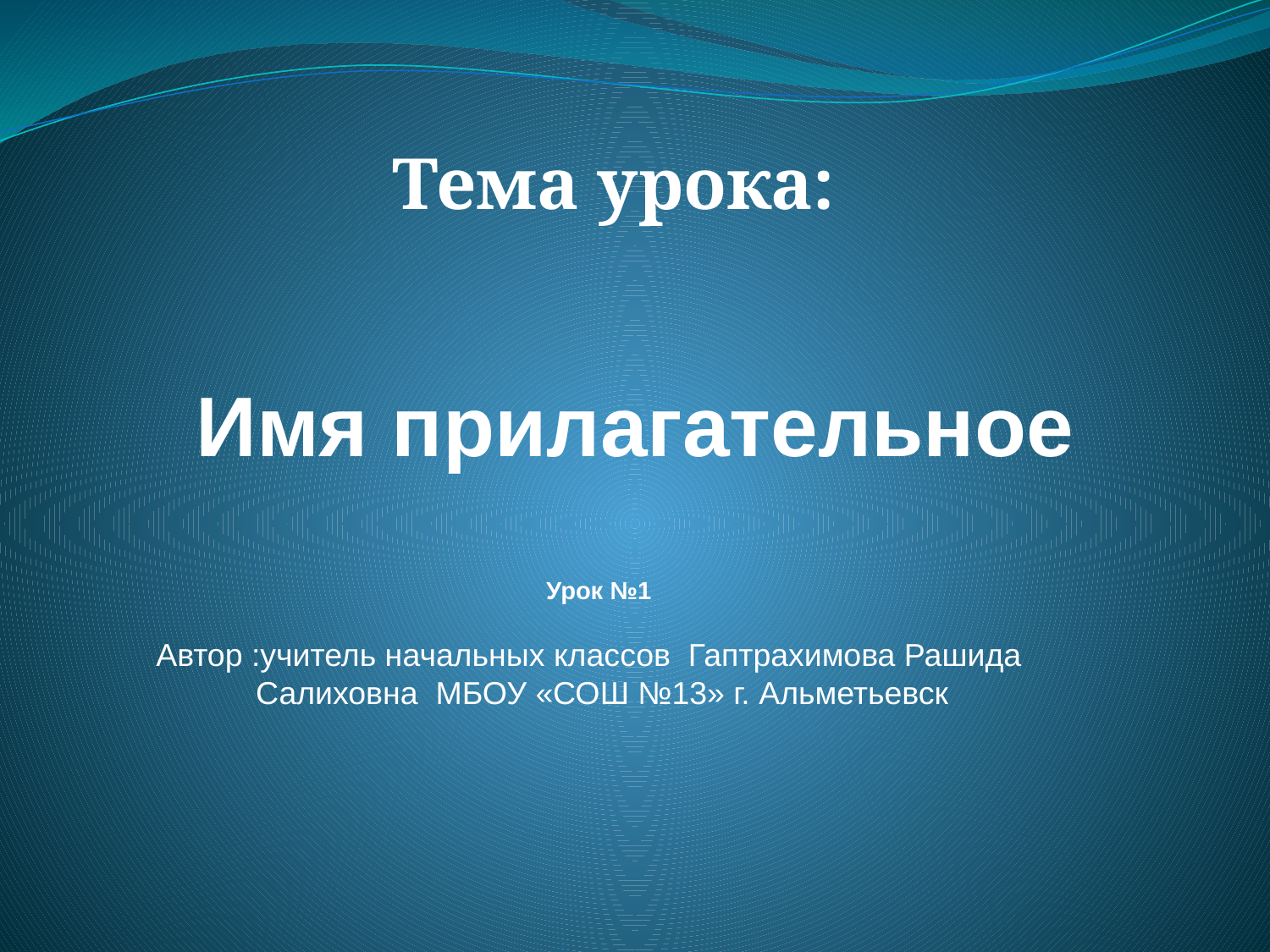

Тема урока:
     Имя прилагательное

Урок №1

 Автор :учитель начальных классов  Гаптрахимова Рашида     Салиховна  МБОУ «СОШ №13» г. Альметьевск